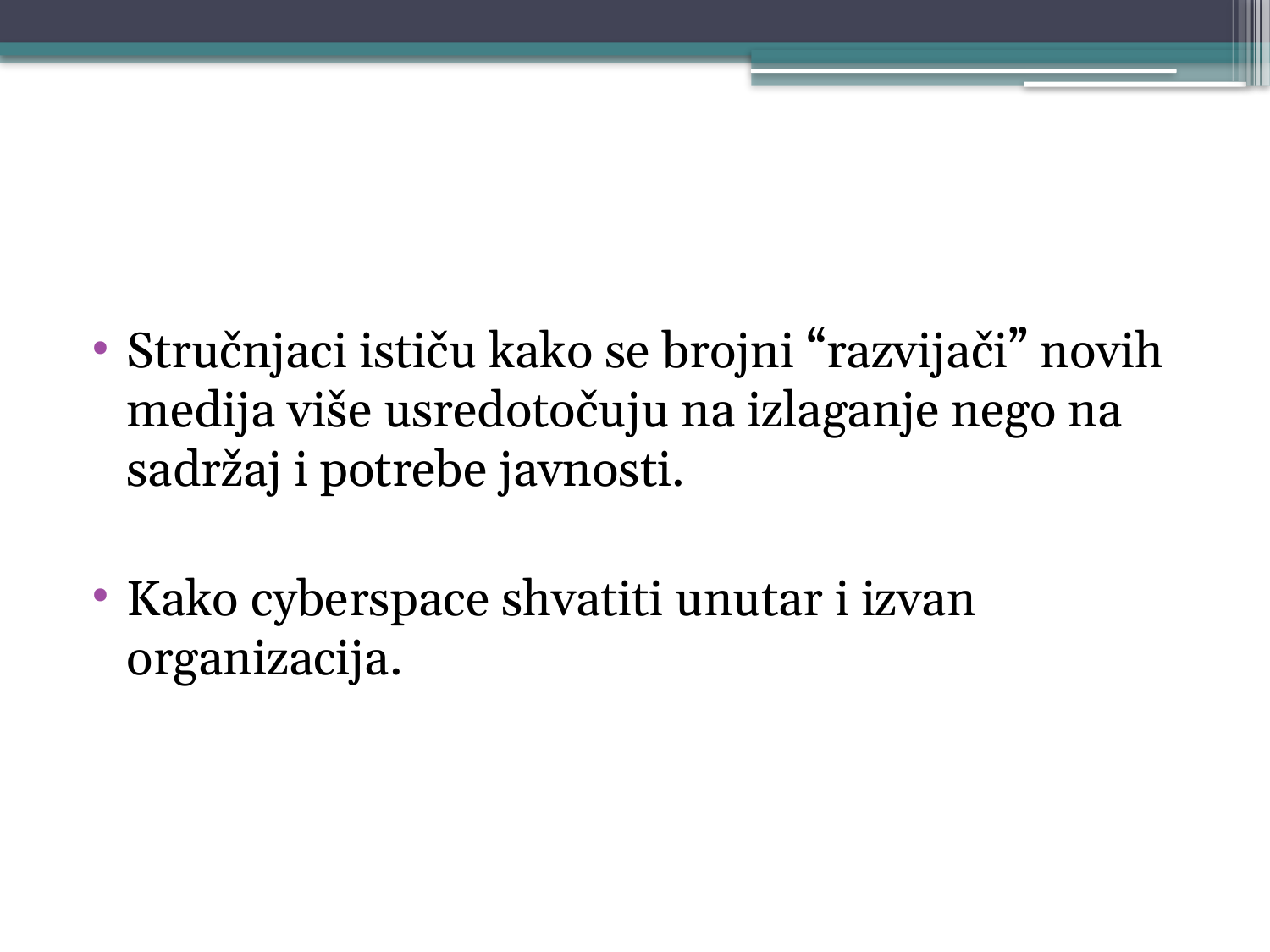

#
Stručnjaci ističu kako se brojni “razvijači” novih medija više usredotočuju na izlaganje nego na sadržaj i potrebe javnosti.

Kako cyberspace shvatiti unutar i izvan organizacija.